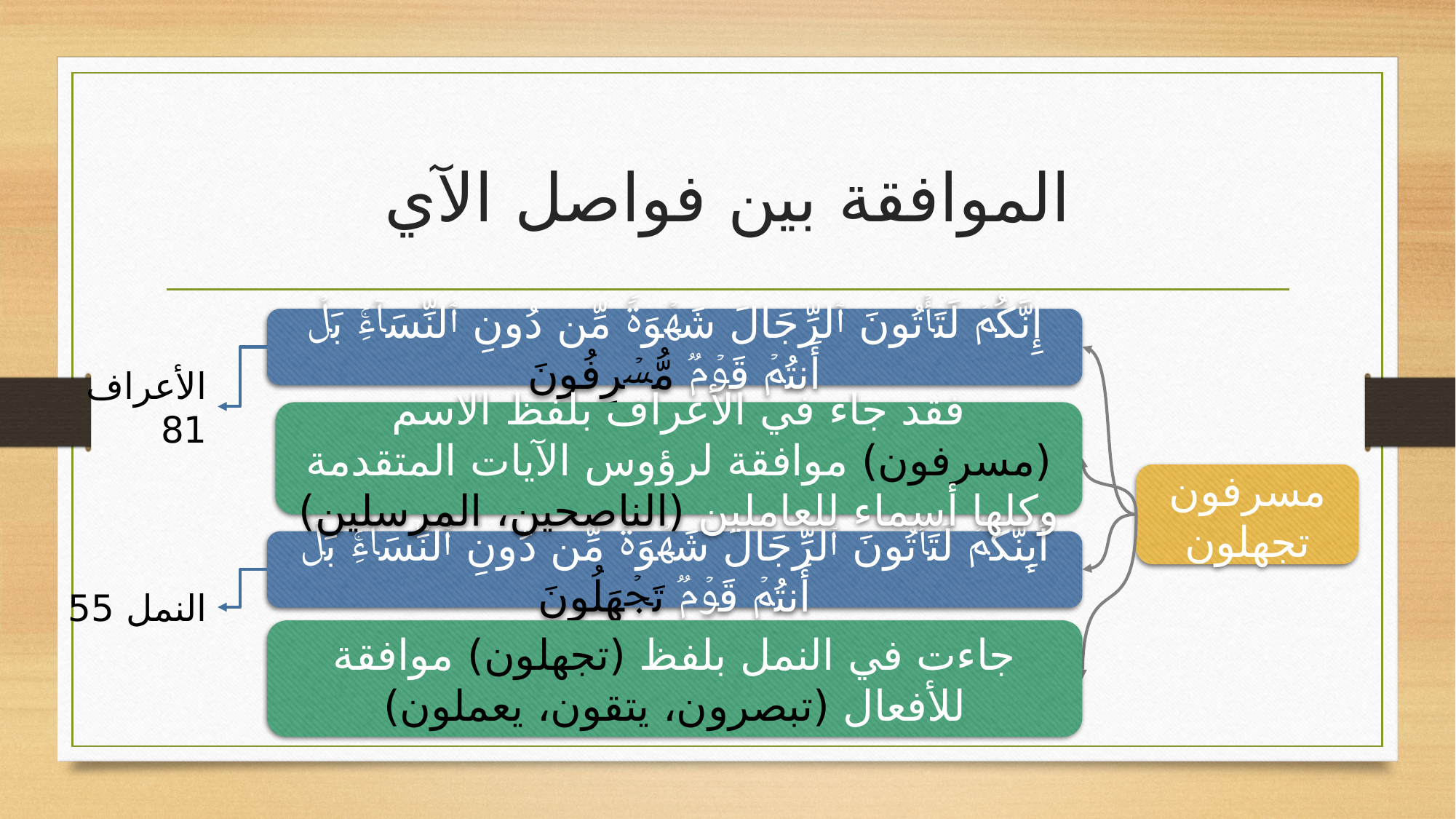

# الموافقة بين فواصل الآي
إِنَّكُمۡ لَتَأۡتُونَ ٱلرِّجَالَ شَهۡوَةࣰ مِّن دُونِ ٱلنِّسَاۤءِۚ بَلۡ أَنتُمۡ قَوۡمࣱ مُّسۡرِفُونَ
الأعراف 81
فقد جاء في الأعراف بلفظ الاسم (مسرفون) موافقة لرؤوس الآيات المتقدمة وكلها أسماء للعاملين (الناصحين، المرسلين)
جاءت في النمل بلفظ (تجهلون) موافقة للأفعال (تبصرون، يتقون، يعملون)
مسرفون
تجهلون
أَىِٕنَّكُمۡ لَتَأۡتُونَ ٱلرِّجَالَ شَهۡوَةࣰ مِّن دُونِ ٱلنِّسَاۤءِۚ بَلۡ أَنتُمۡ قَوۡمࣱ تَجۡهَلُونَ
النمل 55